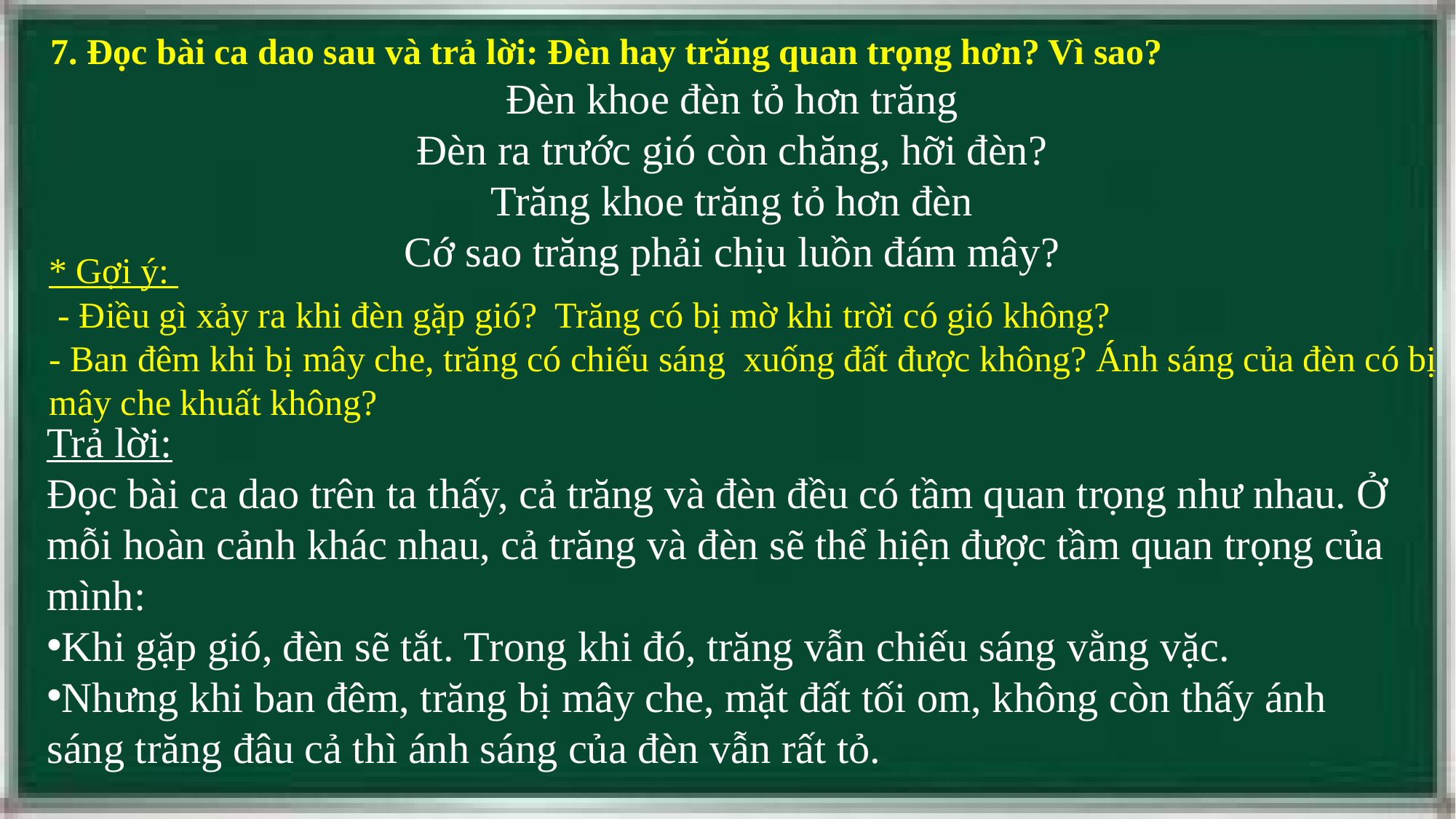

7. Đọc bài ca dao sau và trả lời: Đèn hay trăng quan trọng hơn? Vì sao?
Đèn khoe đèn tỏ hơn trăng
Đèn ra trước gió còn chăng, hỡi đèn?
Trăng khoe trăng tỏ hơn đèn
Cớ sao trăng phải chịu luồn đám mây?
* Gợi ý:
 - Điều gì xảy ra khi đèn gặp gió?  Trăng có bị mờ khi trời có gió không?
- Ban đêm khi bị mây che, trăng có chiếu sáng  xuống đất được không? Ánh sáng của đèn có bị mây che khuất không?
Trả lời:
Đọc bài ca dao trên ta thấy, cả trăng và đèn đều có tầm quan trọng như nhau. Ở mỗi hoàn cảnh khác nhau, cả trăng và đèn sẽ thể hiện được tầm quan trọng của mình:
Khi gặp gió, đèn sẽ tắt. Trong khi đó, trăng vẫn chiếu sáng vằng vặc.
Nhưng khi ban đêm, trăng bị mây che, mặt đất tối om, không còn thấy ánh sáng trăng đâu cả thì ánh sáng của đèn vẫn rất tỏ.